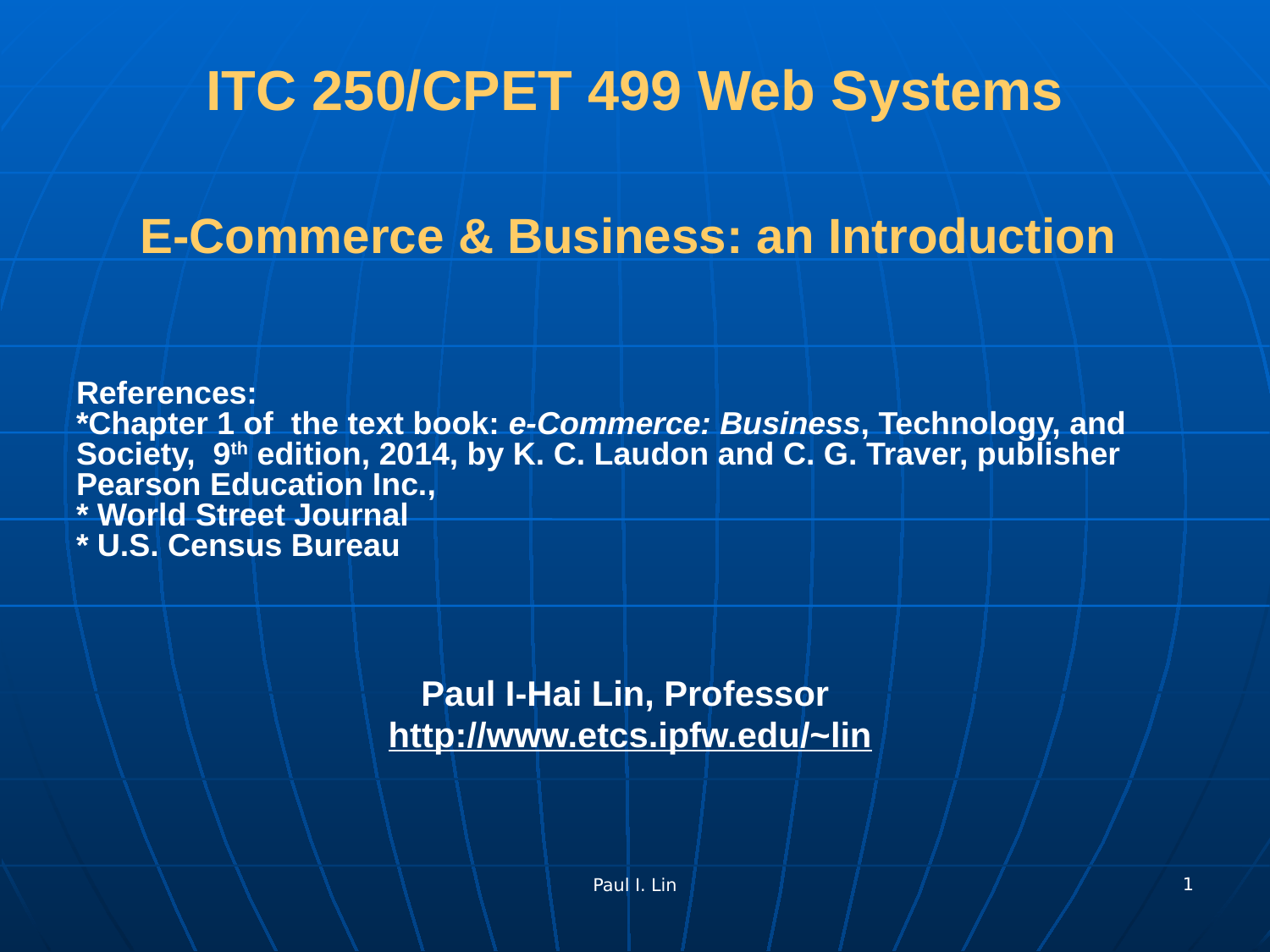

# ITC 250/CPET 499 Web Systems

E-Commerce & Business: an Introduction

References:
*Chapter 1 of  the text book: e-Commerce: Business, Technology, and Society,  9th edition, 2014, by K. C. Laudon and C. G. Traver, publisher Pearson Education Inc.,
* World Street Journal
* U.S. Census Bureau

Paul I-Hai Lin, Professor
http://www.etcs.ipfw.edu/~lin
1
Paul I. Lin